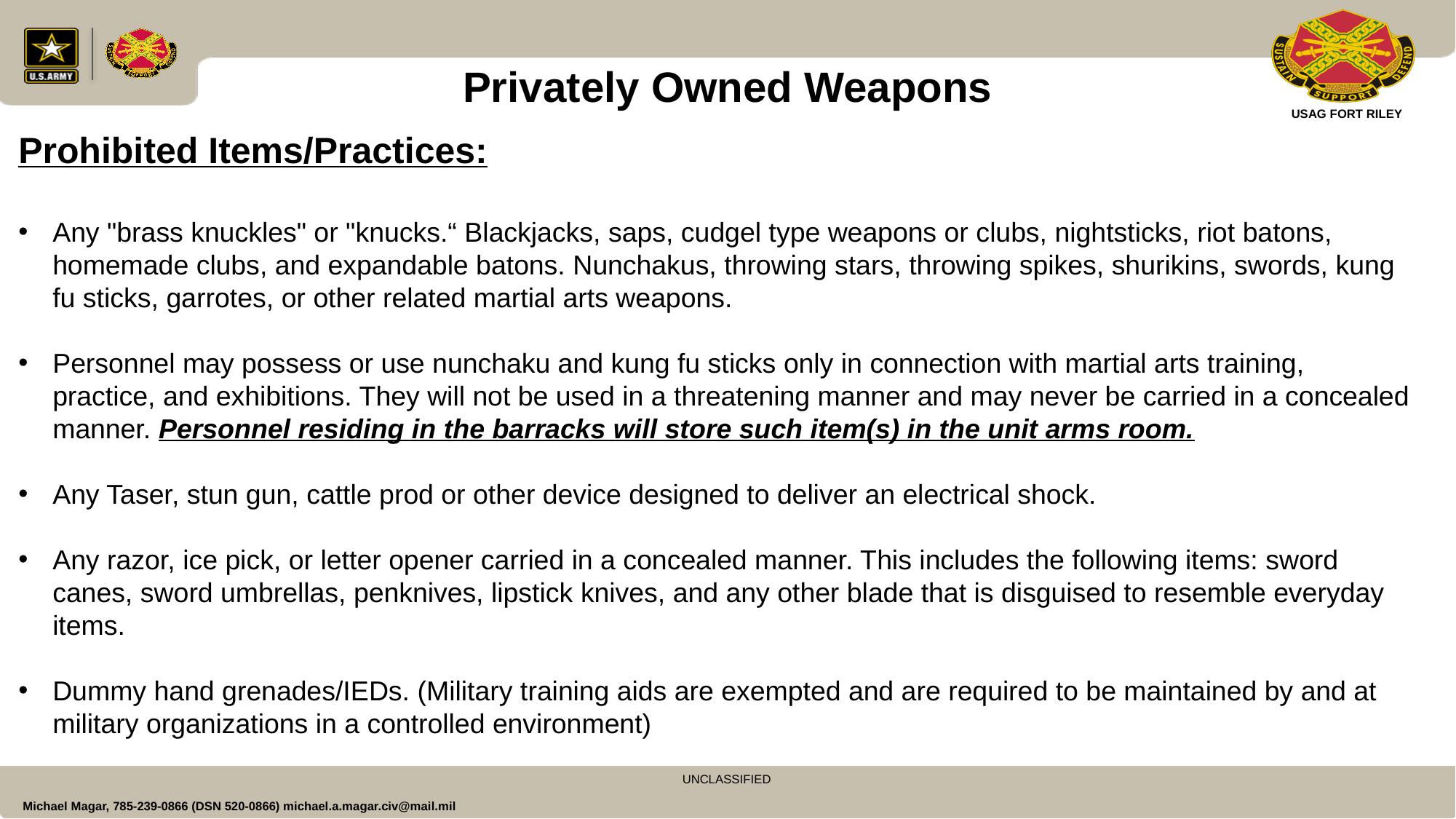

Privately Owned Weapons
Prohibited Items/Practices:

Any "brass knuckles" or "knucks.“ Blackjacks, saps, cudgel type weapons or clubs, nightsticks, riot batons, homemade clubs, and expandable batons. Nunchakus, throwing stars, throwing spikes, shurikins, swords, kung fu sticks, garrotes, or other related martial arts weapons.

Personnel may possess or use nunchaku and kung fu sticks only in connection with martial arts training, practice, and exhibitions. They will not be used in a threatening manner and may never be carried in a concealed manner. Personnel residing in the barracks will store such item(s) in the unit arms room.

Any Taser, stun gun, cattle prod or other device designed to deliver an electrical shock.

Any razor, ice pick, or letter opener carried in a concealed manner. This includes the following items: sword canes, sword umbrellas, penknives, lipstick knives, and any other blade that is disguised to resemble everyday items.

Dummy hand grenades/IEDs. (Military training aids are exempted and are required to be maintained by and at military organizations in a controlled environment)